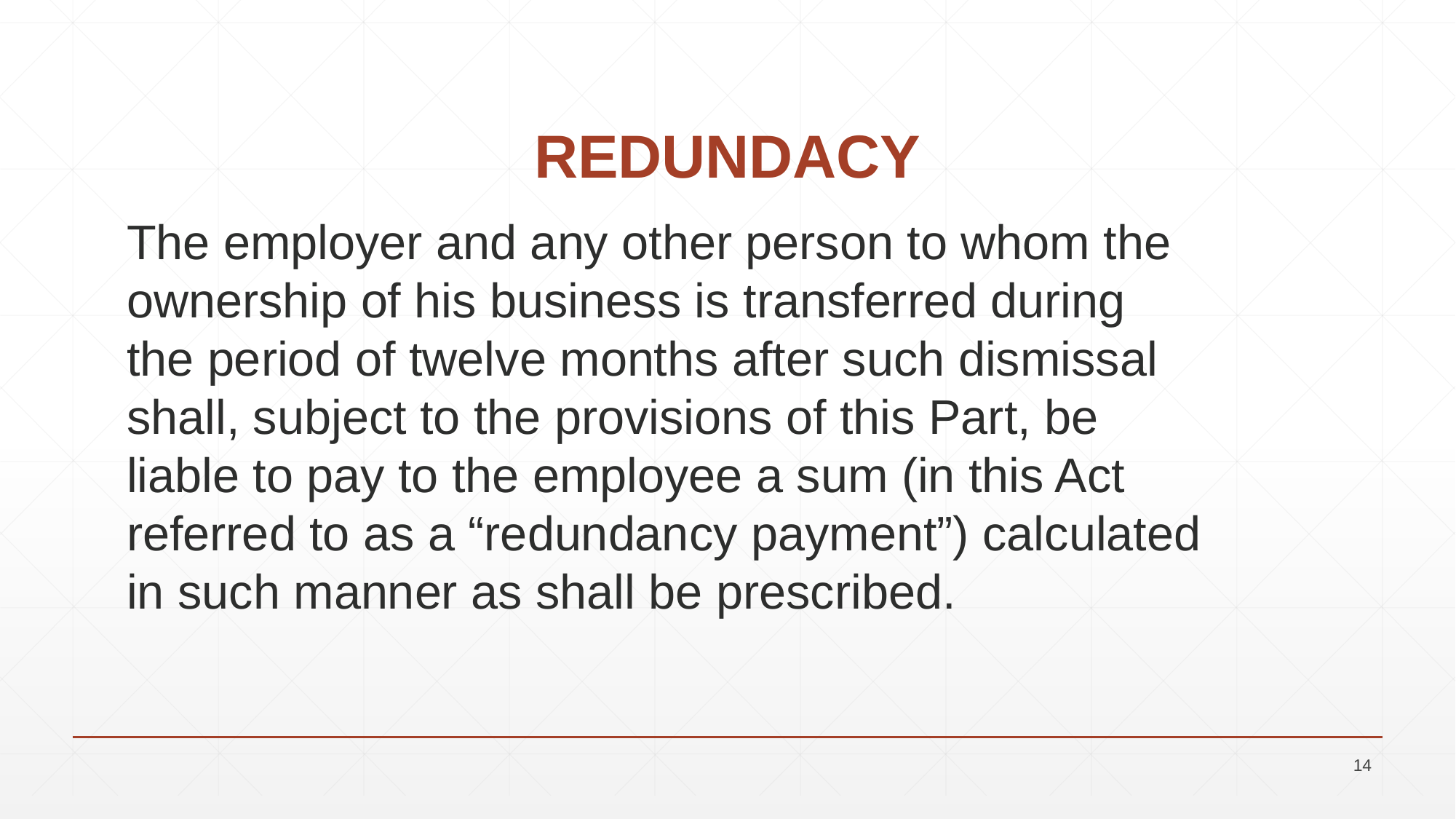

# REDUNDACY
The employer and any other person to whom the ownership of his business is transferred during the period of twelve months after such dismissal shall, subject to the provisions of this Part, be liable to pay to the employee a sum (in this Act
referred to as a “redundancy payment”) calculated in such manner as shall be prescribed.

14